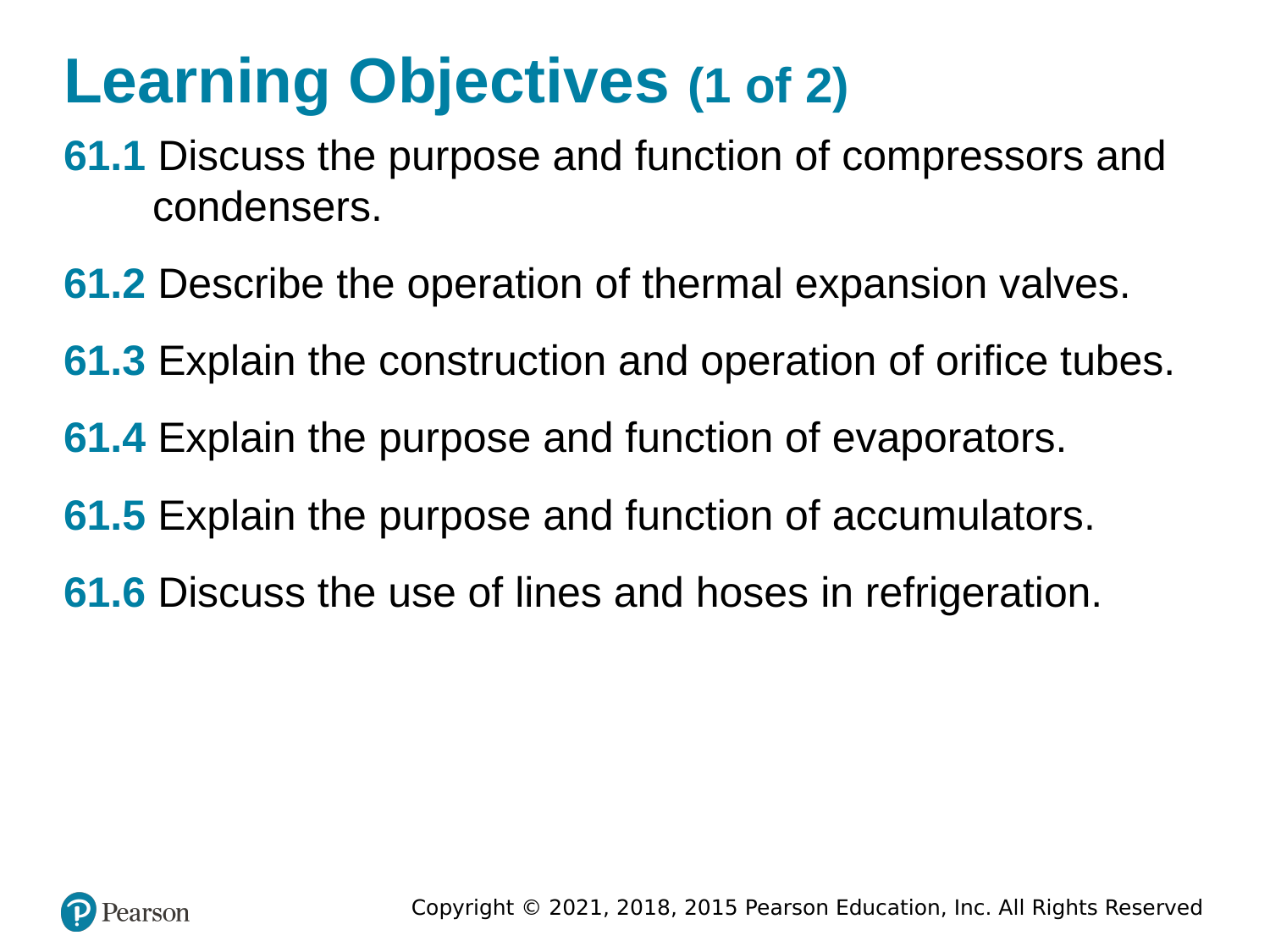

# Learning Objectives (1 of 2)
61.1 Discuss the purpose and function of compressors and condensers.
61.2 Describe the operation of thermal expansion valves.
61.3 Explain the construction and operation of orifice tubes.
61.4 Explain the purpose and function of evaporators.
61.5 Explain the purpose and function of accumulators.
61.6 Discuss the use of lines and hoses in refrigeration.